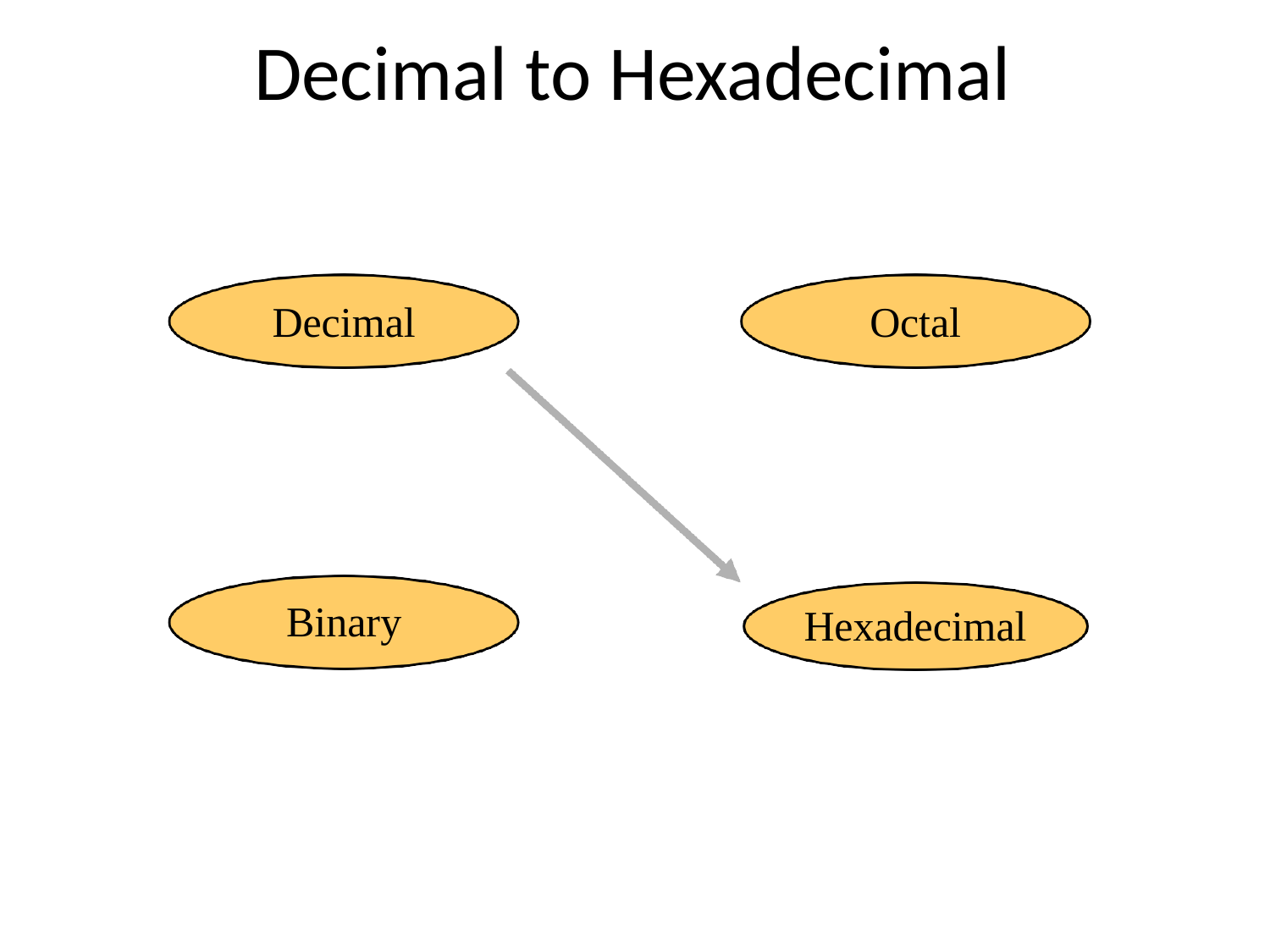

# Decimal to Hexadecimal

Decimal
Octal
Binary
Hexadecimal